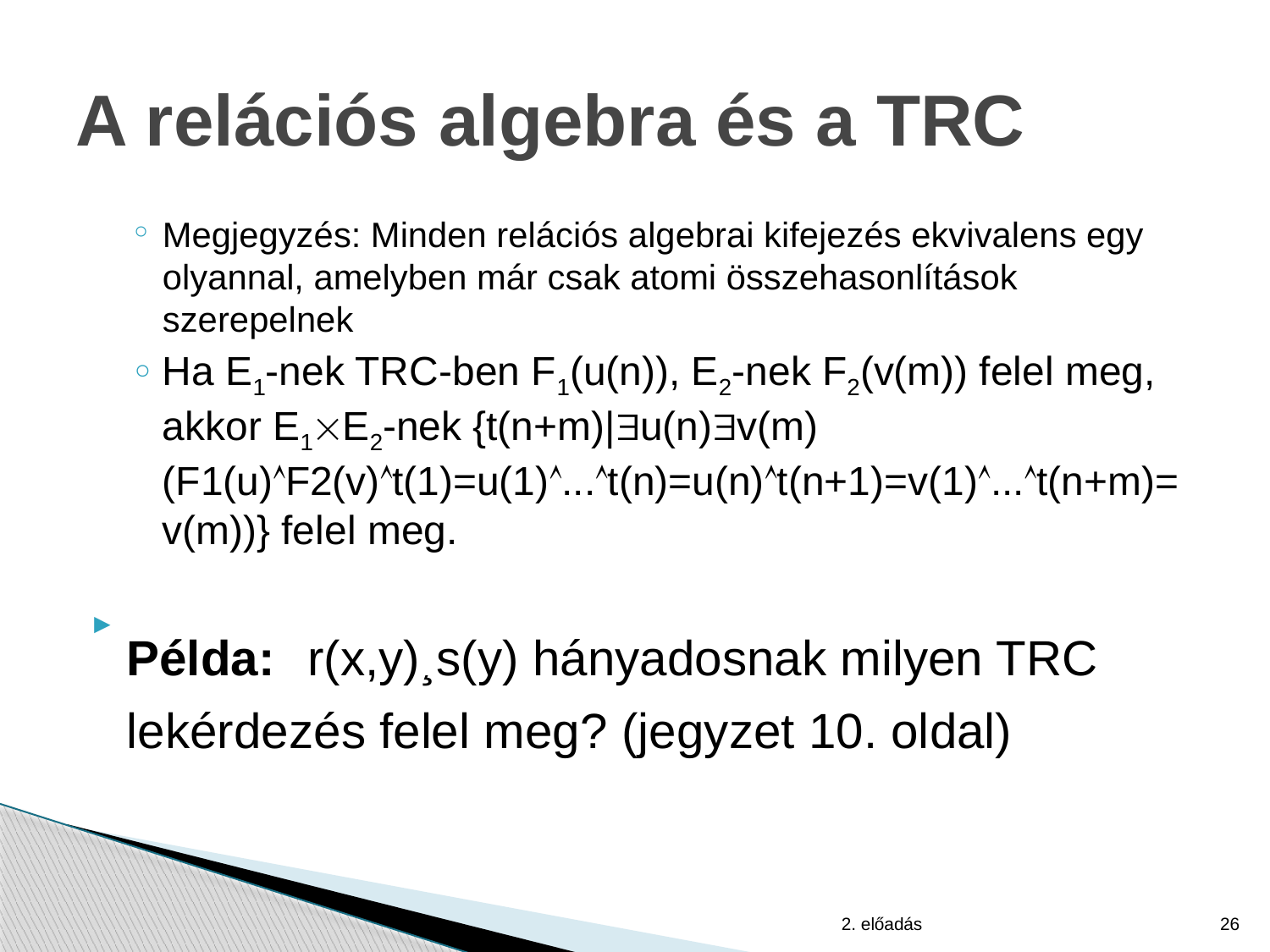

# A relációs algebra és a TRC
Megjegyzés: Minden relációs algebrai kifejezés ekvivalens egy olyannal, amelyben már csak atomi összehasonlítások szerepelnek
Ha E1-nek TRC-ben F1(u(n)), E2-nek F2(v(m)) felel meg, akkor E1×E2-nek {t(n+m)|∃u(n)∃v(m)(F1(u)∧F2(v)∧t(1)=u(1)∧...∧t(n)=u(n)∧t(n+1)=v(1)∧...∧t(n+m)=v(m))} felel meg.
Példa: r(x,y)¸s(y) hányadosnak milyen TRC lekérdezés felel meg? (jegyzet 10. oldal)

2. előadás
26